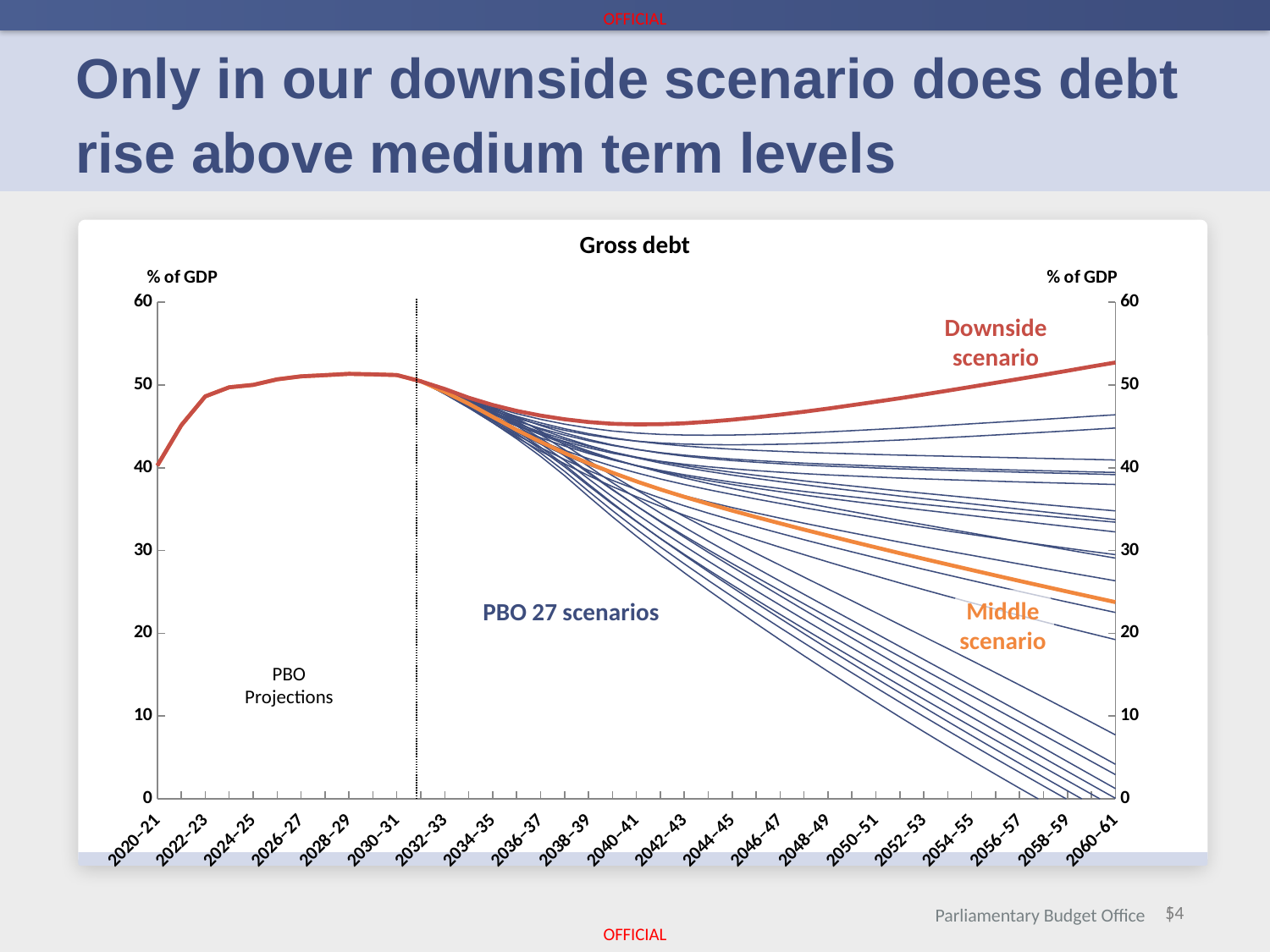

# Only in our downside scenario does debt rise above medium term levels
Gross debt

[unsupported chart]

Downside scenario
Middle scenario
PBO 27 scenarios
PBO Projections